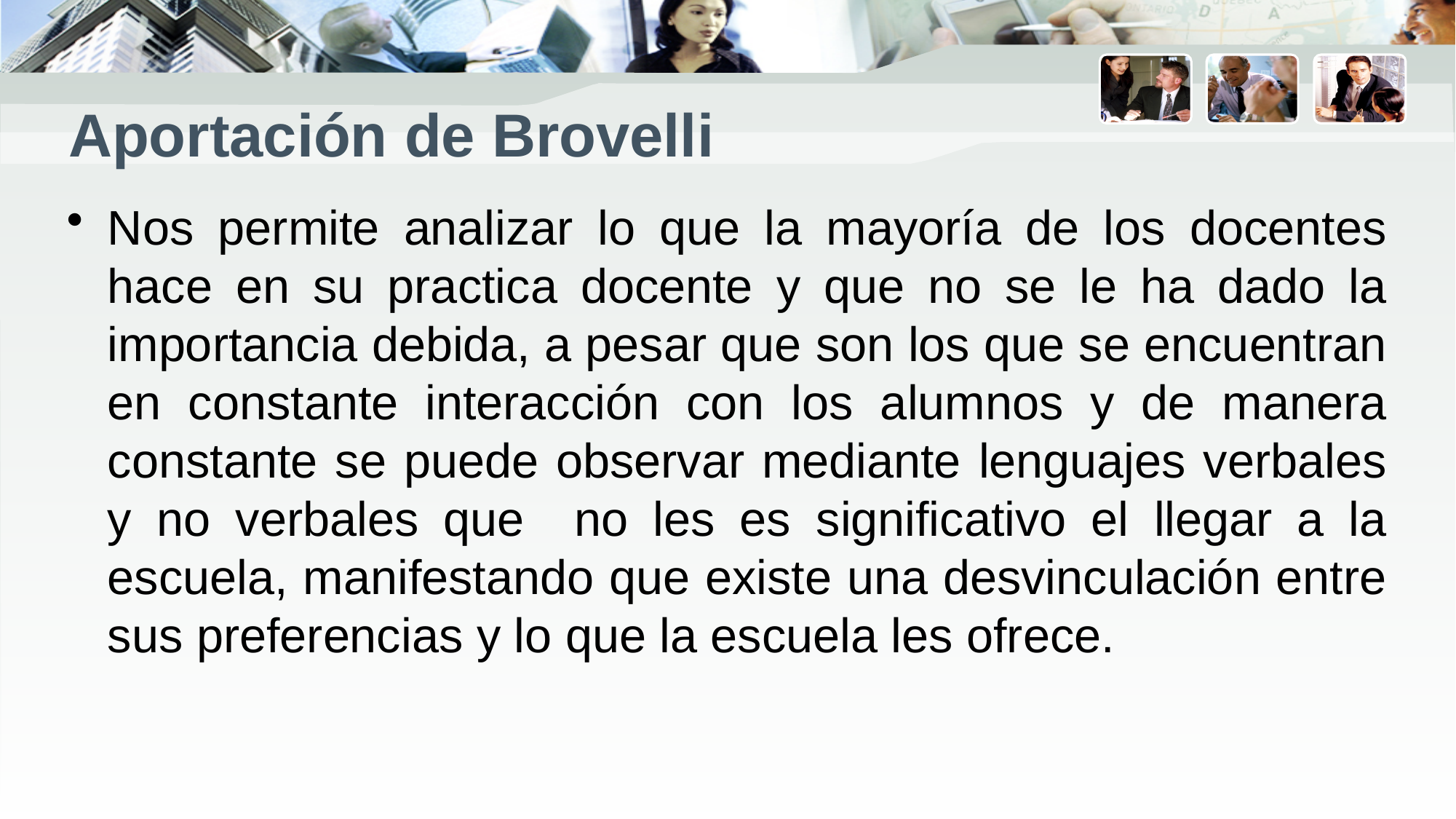

# Aportación de Brovelli
Nos permite analizar lo que la mayoría de los docentes hace en su practica docente y que no se le ha dado la importancia debida, a pesar que son los que se encuentran en constante interacción con los alumnos y de manera constante se puede observar mediante lenguajes verbales y no verbales que  no les es significativo el llegar a la escuela, manifestando que existe una desvinculación entre sus preferencias y lo que la escuela les ofrece.